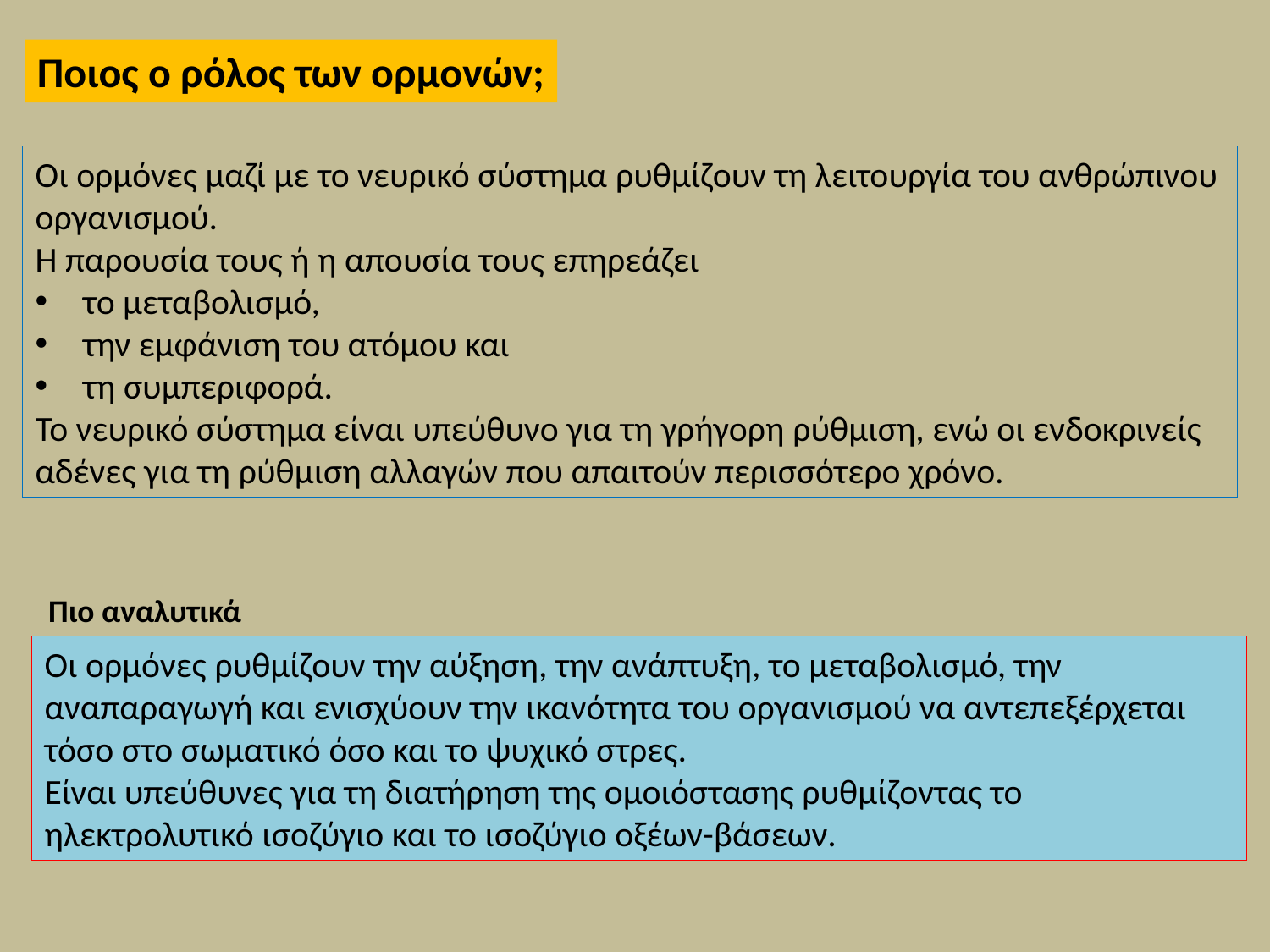

Ποιος ο ρόλος των ορμονών;
Οι ορμόνες μαζί με το νευρικό σύστημα ρυθμίζουν τη λειτουργία του ανθρώπινου οργανισμού.
Η παρουσία τους ή η απουσία τους επηρεάζει
το μεταβολισμό,
την εμφάνιση του ατόμου και
τη συμπεριφορά.
Το νευρικό σύστημα είναι υπεύθυνο για τη γρήγορη ρύθμιση, ενώ οι ενδοκρινείς αδένες για τη ρύθμιση αλλαγών που απαιτούν περισσότερο χρόνο.
Πιο αναλυτικά
Οι ορμόνες ρυθμίζουν την αύξηση, την ανάπτυξη, το μεταβολισμό, την αναπαραγωγή και ενισχύουν την ικανότητα του οργανισμού να αντεπεξέρχεται τόσο στο σωματικό όσο και το ψυχικό στρες.
Είναι υπεύθυνες για τη διατήρηση της ομοιόστασης ρυθμίζοντας το
ηλεκτρολυτικό ισοζύγιο και το ισοζύγιο οξέων-βάσεων.